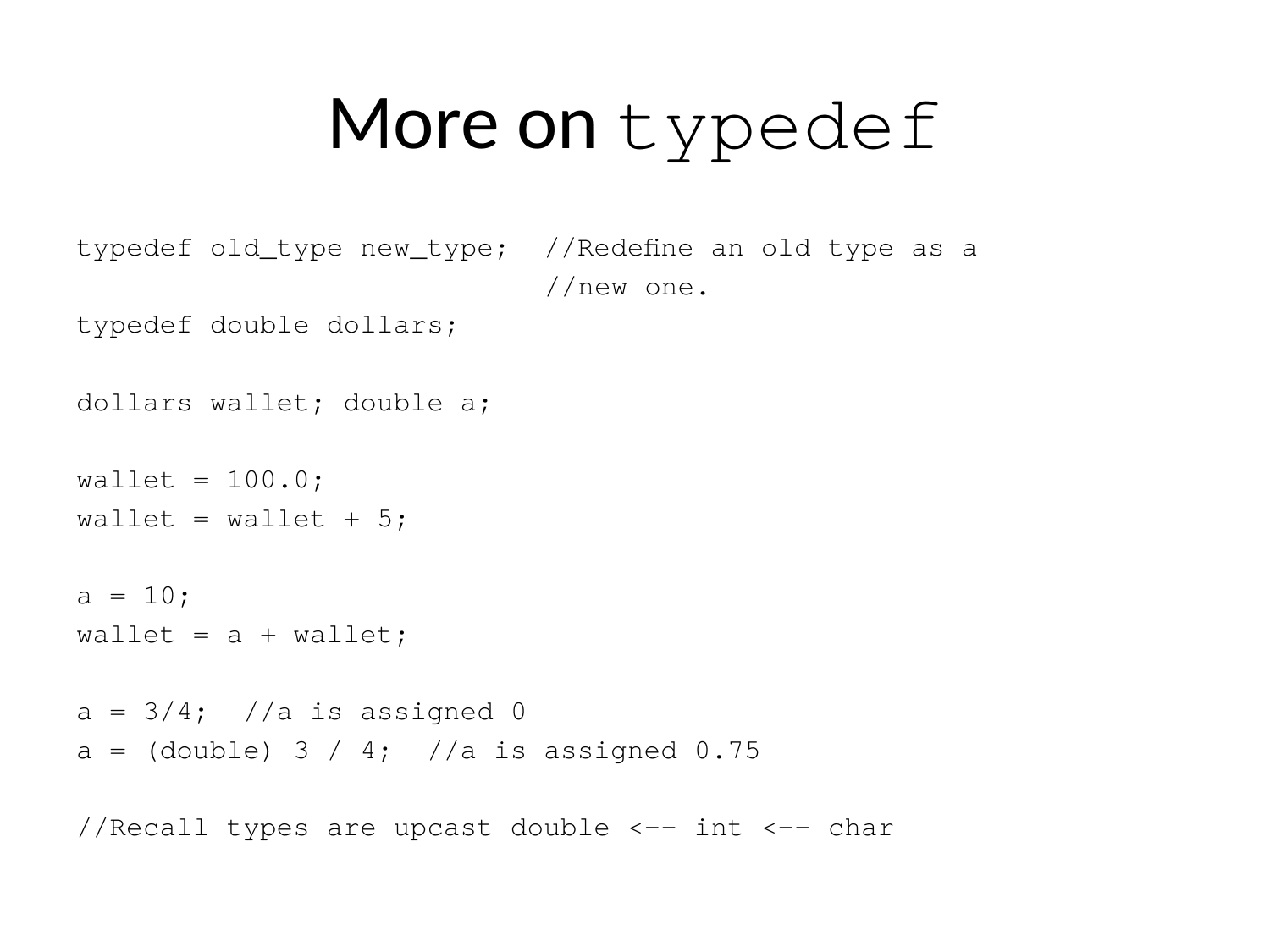

# More on typedef
typedef old_type new_type;  //Redefine an old type as a
                            //new one.
typedef double dollars;

dollars wallet; double a;

wallet = 100.0;
wallet = wallet + 5;

a = 10;
wallet = a + wallet;

a = 3/4;  //a is assigned 0
a = (double) 3 / 4;  //a is assigned 0.75

//Recall types are upcast double <-- int <-- char